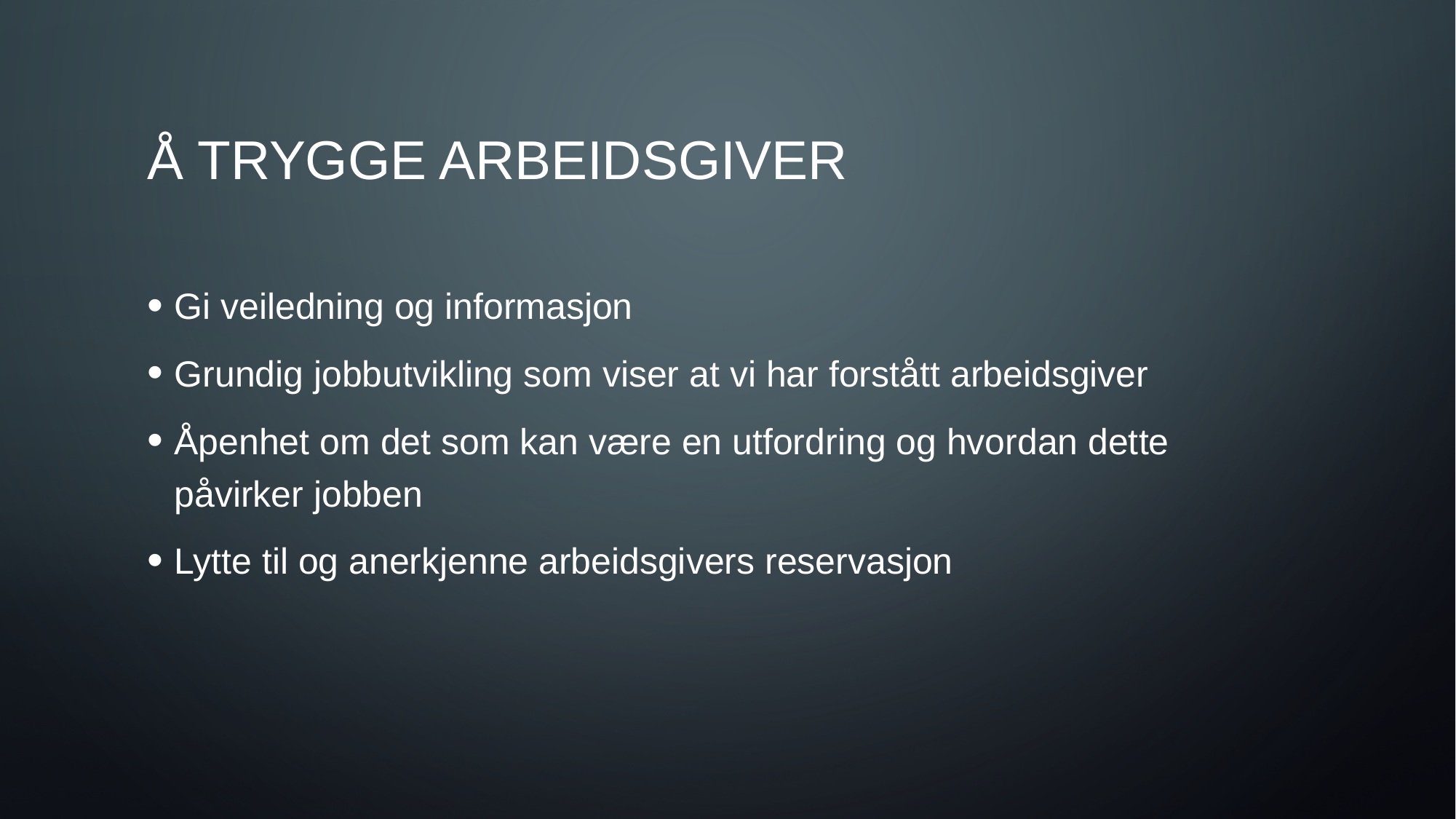

# Å Trygge arbeidsgiver
Gi veiledning og informasjon
Grundig jobbutvikling som viser at vi har forstått arbeidsgiver
Åpenhet om det som kan være en utfordring og hvordan dette påvirker jobben
Lytte til og anerkjenne arbeidsgivers reservasjon